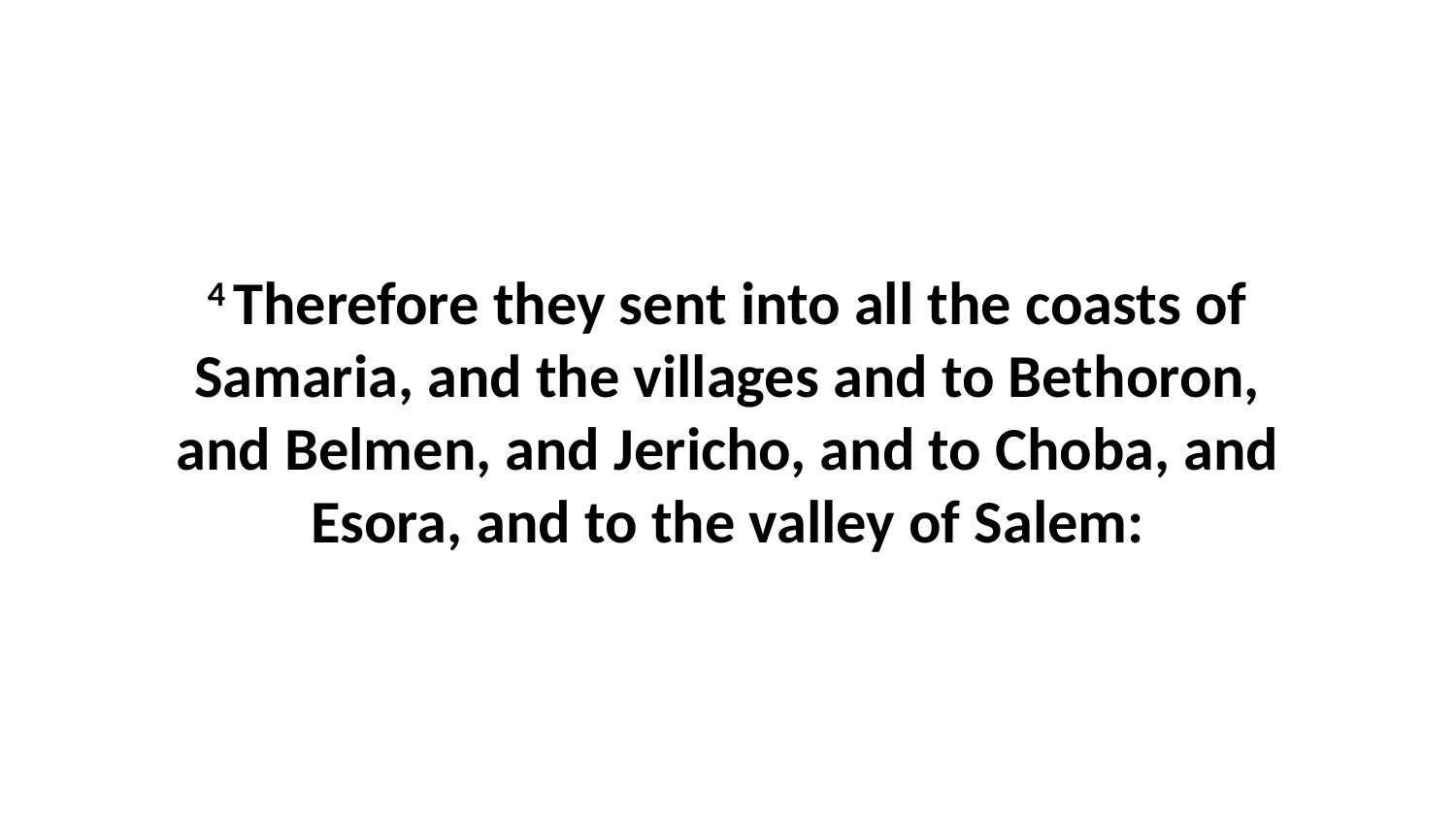

4 Therefore they sent into all the coasts of Samaria, and the villages and to Bethoron, and Belmen, and Jericho, and to Choba, and Esora, and to the valley of Salem: